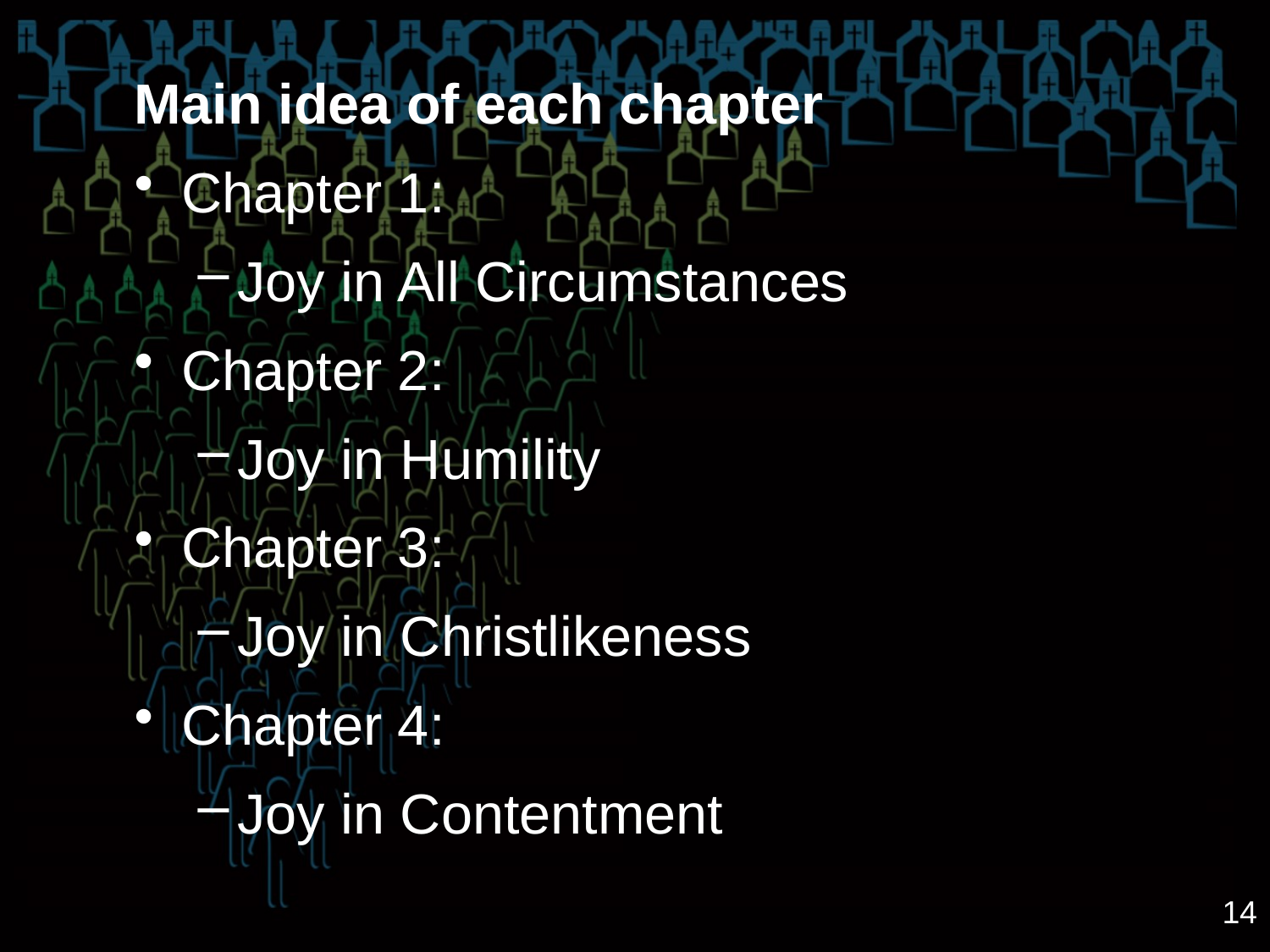

Main idea of each chapter
Chapter 1:
Joy in All Circumstances
Chapter 2:
Joy in Humility
Chapter 3:
Joy in Christlikeness
Chapter 4:
Joy in Contentment
14